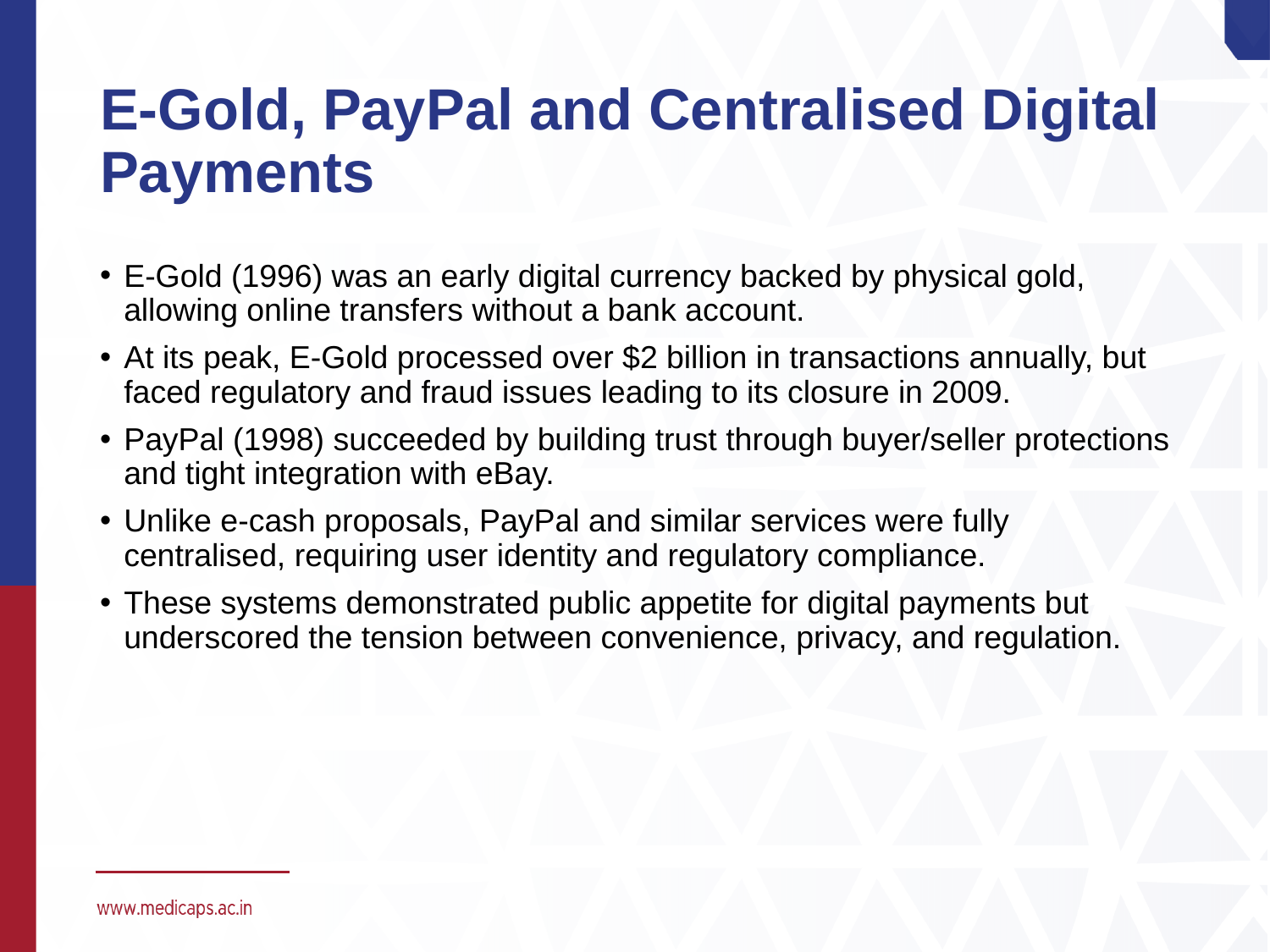

# E-Gold, PayPal and Centralised Digital Payments
E-Gold (1996) was an early digital currency backed by physical gold, allowing online transfers without a bank account.
At its peak, E-Gold processed over $2 billion in transactions annually, but faced regulatory and fraud issues leading to its closure in 2009.
PayPal (1998) succeeded by building trust through buyer/seller protections and tight integration with eBay.
Unlike e-cash proposals, PayPal and similar services were fully centralised, requiring user identity and regulatory compliance.
These systems demonstrated public appetite for digital payments but underscored the tension between convenience, privacy, and regulation.